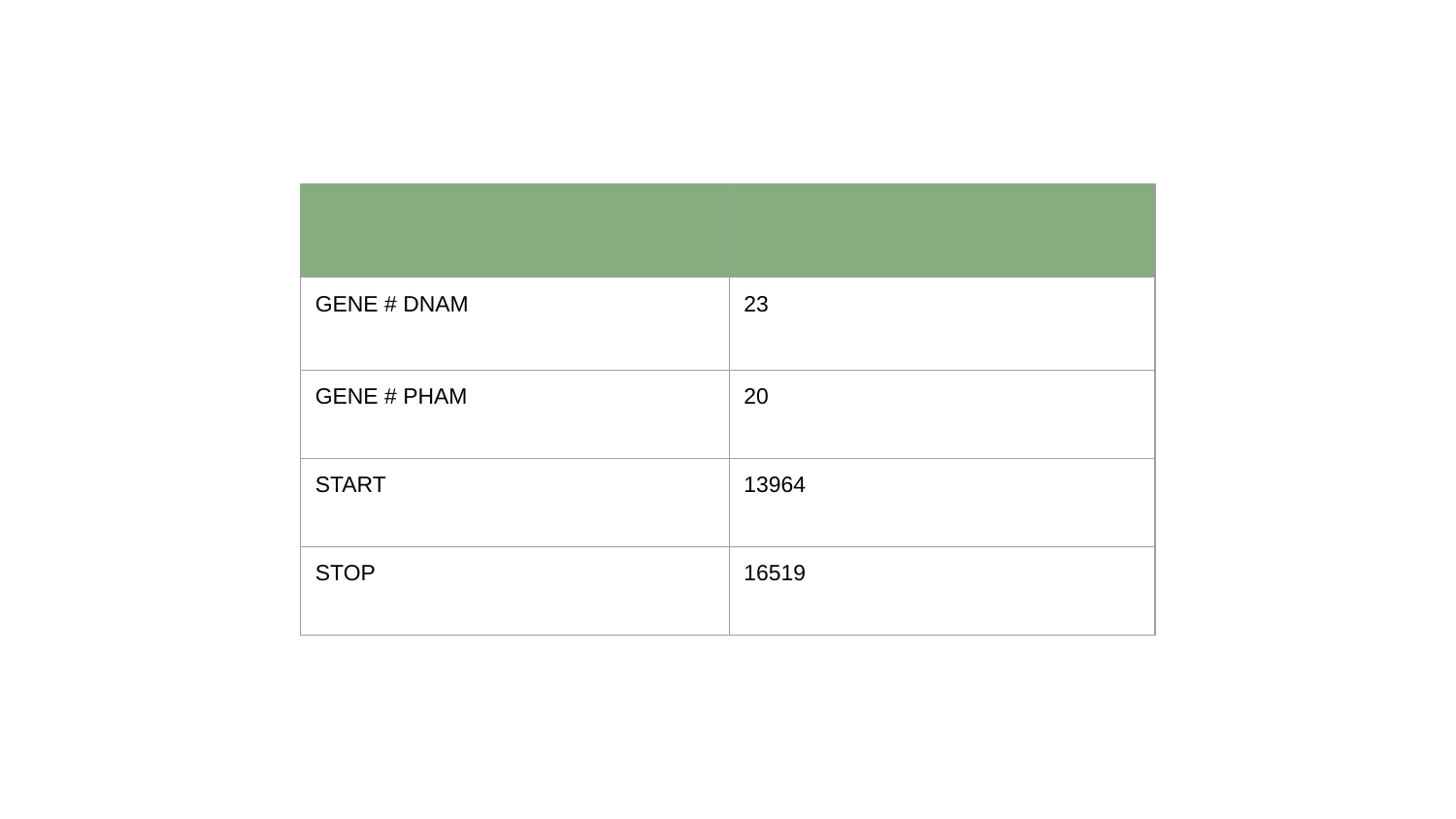

|  |  |
| --- | --- |
| GENE # DNAM | 23 |
| GENE # PHAM | 20 |
| START | 13964 |
| STOP | 16519 |